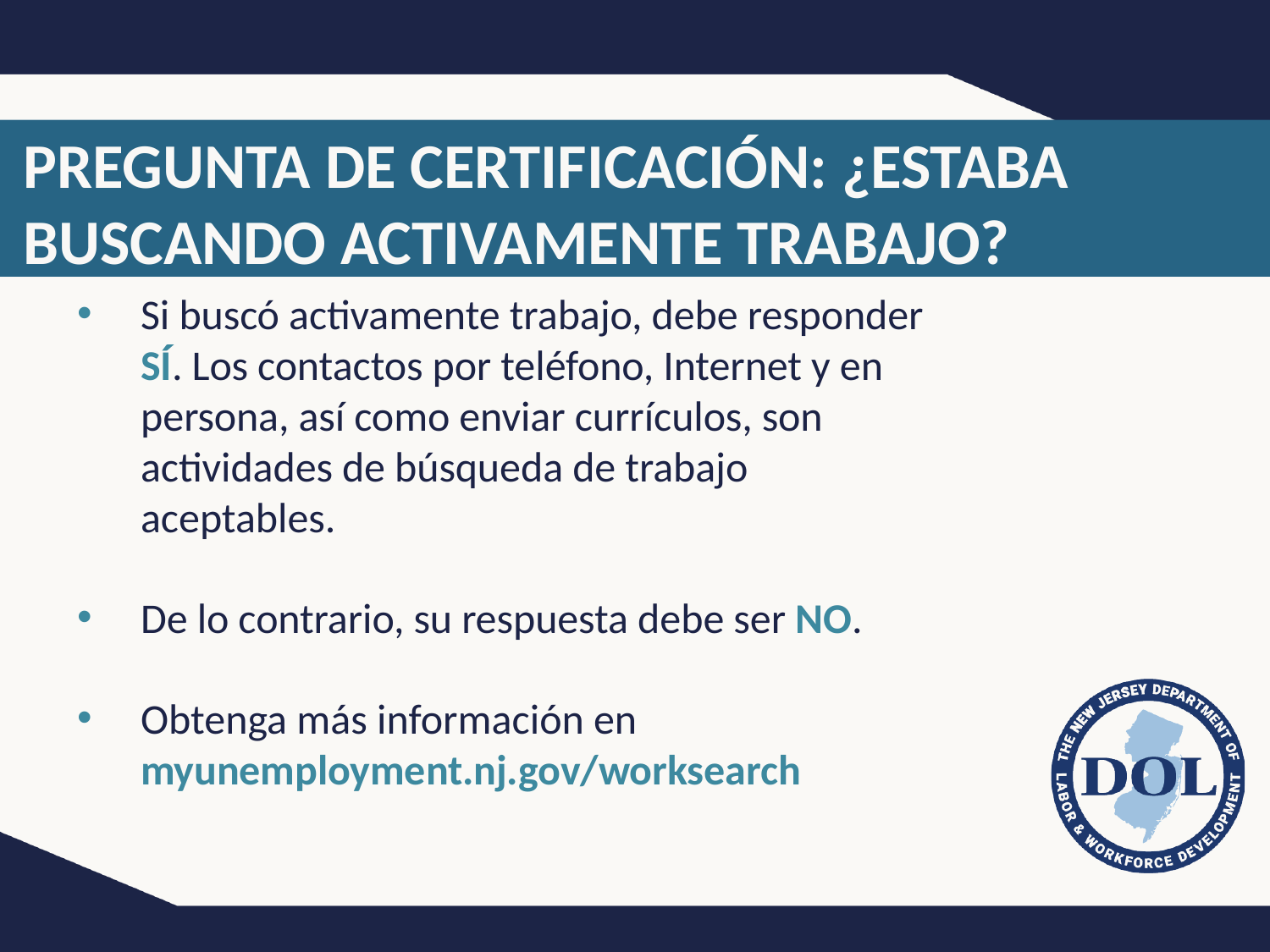

# PREGUNTA DE CERTIFICACIÓN: ¿ESTABA BUSCANDO ACTIVAMENTE TRABAJO?
Si buscó activamente trabajo, debe responder SÍ. Los contactos por teléfono, Internet y en persona, así como enviar currículos, son actividades de búsqueda de trabajo aceptables.

De lo contrario, su respuesta debe ser NO.

Obtenga más información en
myunemployment.nj.gov/worksearch